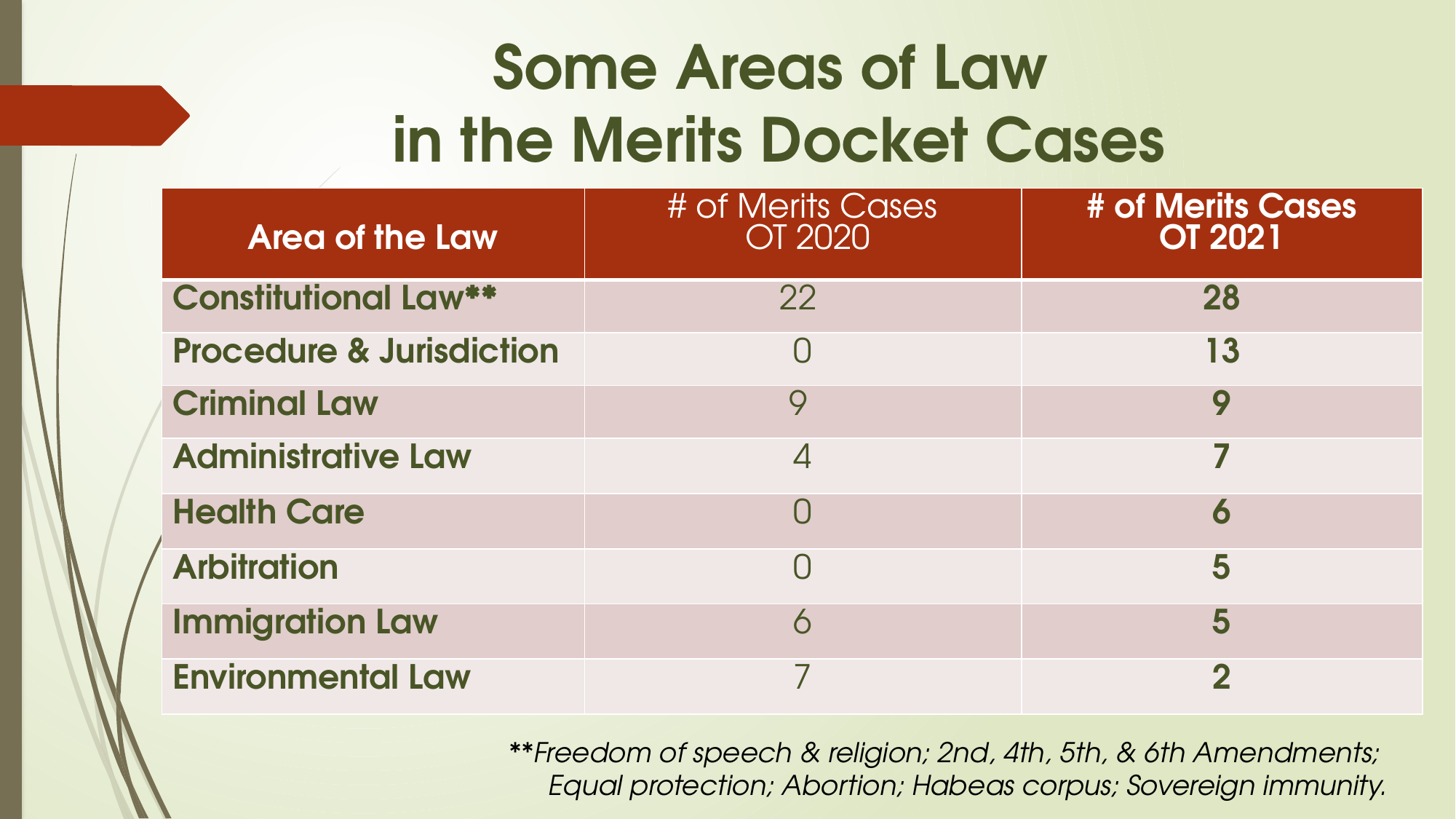

# Some Areas of Law in the Merits Docket Cases
| Area of the Law | # of Merits Cases OT 2020 | # of Merits Cases OT 2021 |
| --- | --- | --- |
| Constitutional Law\*\* | 22 | 28 |
| Procedure & Jurisdiction | 0 | 13 |
| Criminal Law | 9 | 9 |
| Administrative Law | 4 | 7 |
| Health Care | 0 | 6 |
| Arbitration | 0 | 5 |
| Immigration Law | 6 | 5 |
| Environmental Law | 7 | 2 |
**Freedom of speech & religion; 2nd, 4th, 5th, & 6th Amendments;
Equal protection; Abortion; Habeas corpus; Sovereign immunity.